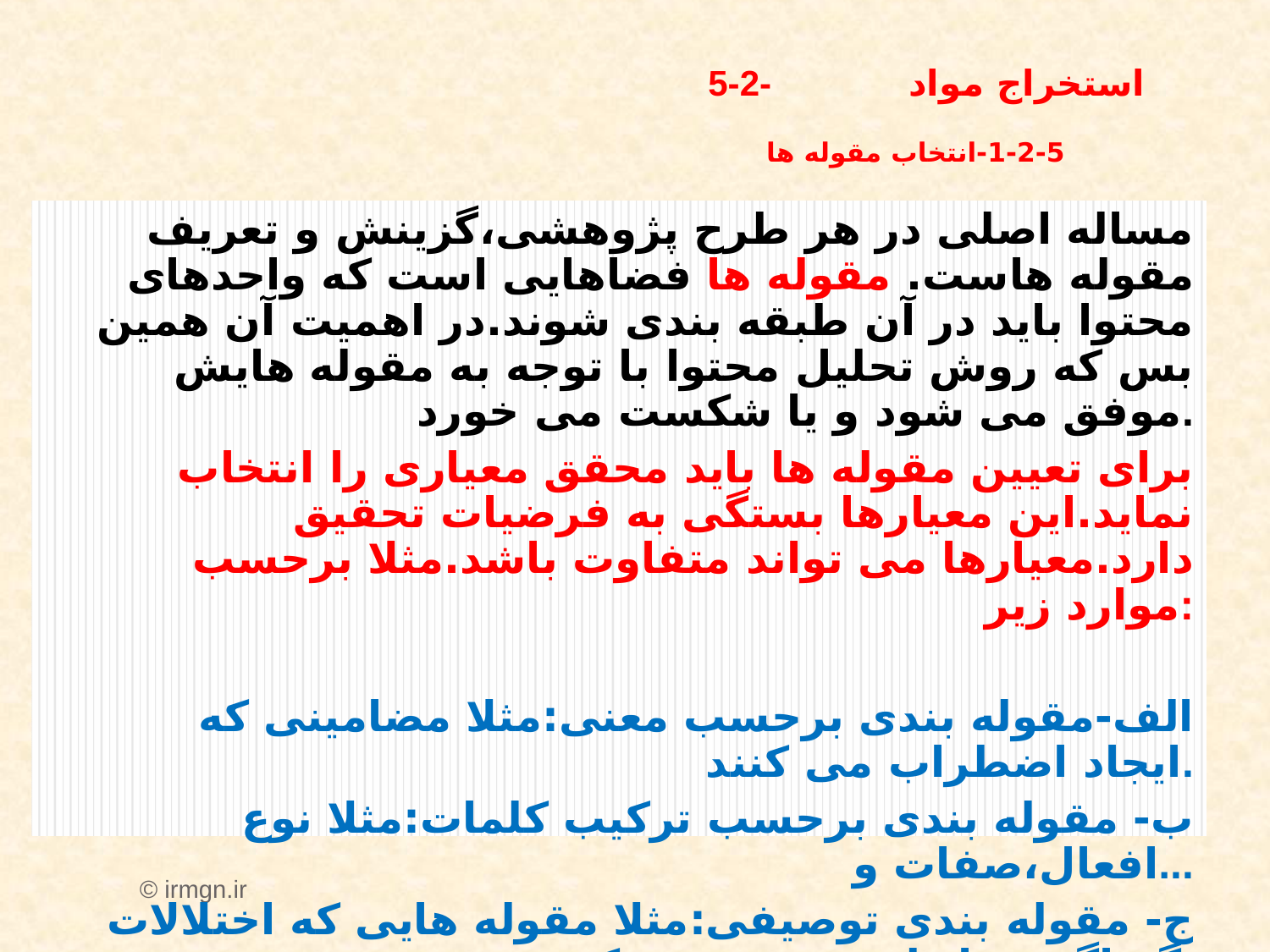

# 5-2-استخراج مواد 5-2-1-انتخاب مقوله ها
مساله اصلی در هر طرح پژوهشی،گزینش و تعریف مقوله هاست. مقوله ها فضاهایی است که واحدهای محتوا باید در آن طبقه بندی شوند.در اهمیت آن همین بس که روش تحلیل محتوا با توجه به مقوله هایش موفق می شود و یا شکست می خورد.
برای تعیین مقوله ها باید محقق معیاری را انتخاب نماید.این معیارها بستگی به فرضیات تحقیق دارد.معیارها می تواند متفاوت باشد.مثلا برحسب موارد زیر:

   الف-مقوله بندی برحسب معنی:مثلا مضامینی که ایجاد اضطراب می کنند.
   ب- مقوله بندی برحسب ترکیب کلمات:مثلا نوع افعال،صفات و...
   ج- مقوله بندی توصیفی:مثلا مقوله هایی که اختلالات گوناگون را طبقه بندی می کنند.
© irmgn.ir